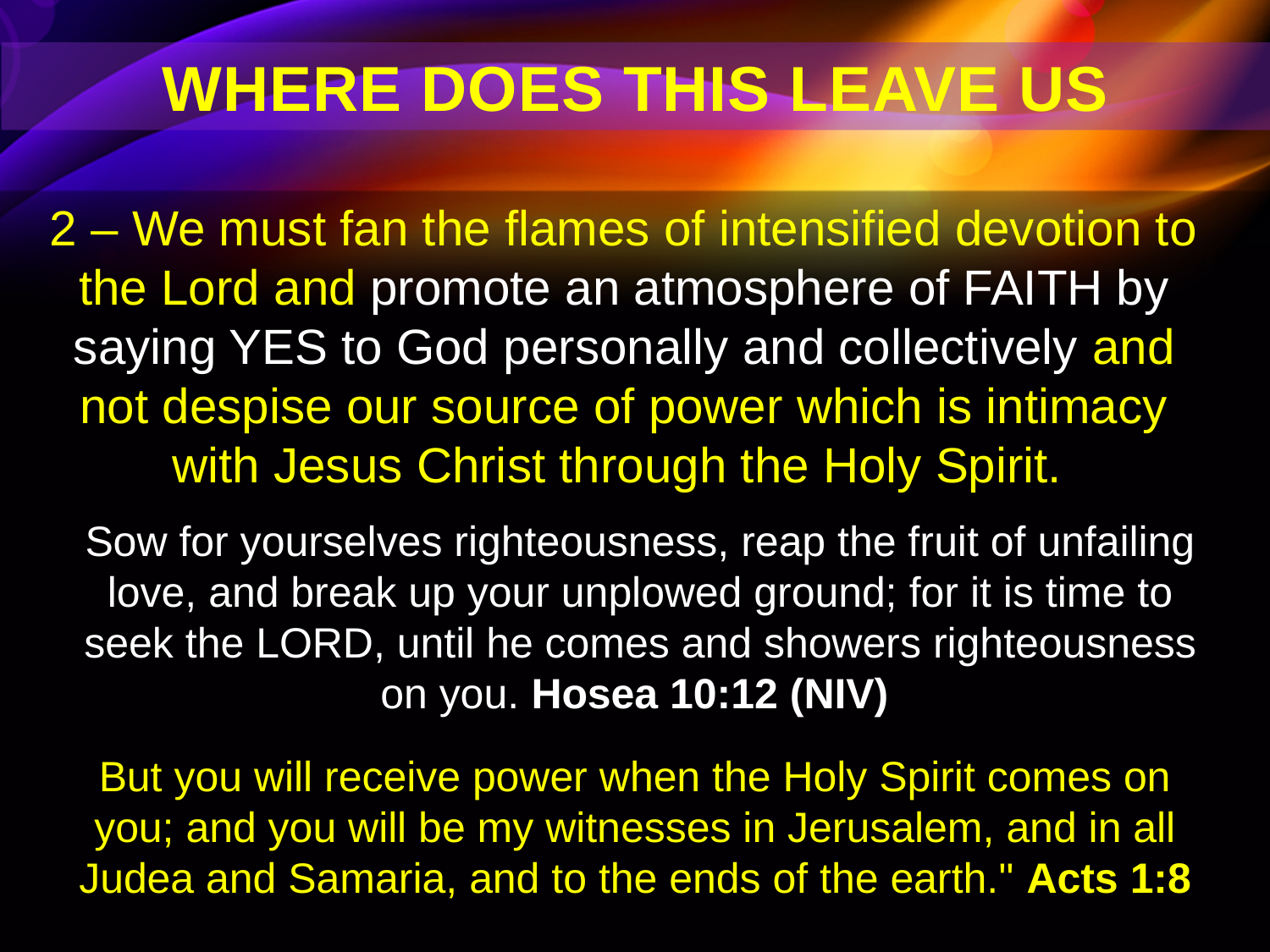

WHERE DOES THIS LEAVE US
2 – We must fan the flames of intensified devotion to the Lord and promote an atmosphere of FAITH by saying YES to God personally and collectively and not despise our source of power which is intimacy with Jesus Christ through the Holy Spirit.
Sow for yourselves righteousness, reap the fruit of unfailing love, and break up your unplowed ground; for it is time to seek the LORD, until he comes and showers righteousness on you. Hosea 10:12 (NIV)
But you will receive power when the Holy Spirit comes on you; and you will be my witnesses in Jerusalem, and in all Judea and Samaria, and to the ends of the earth." Acts 1:8